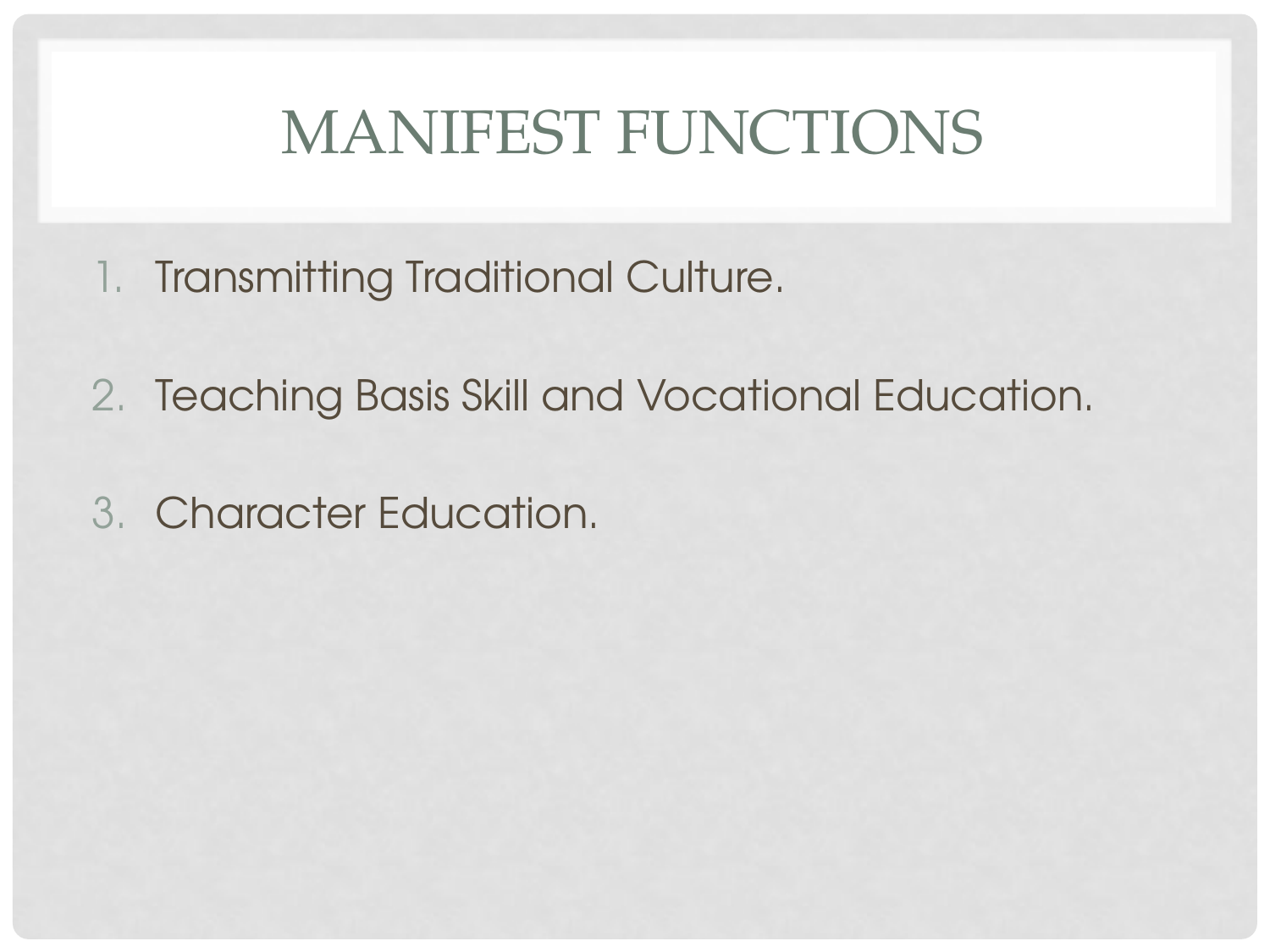

# Manifest functions
Transmitting Traditional Culture.

Teaching Basis Skill and Vocational Education.

Character Education.